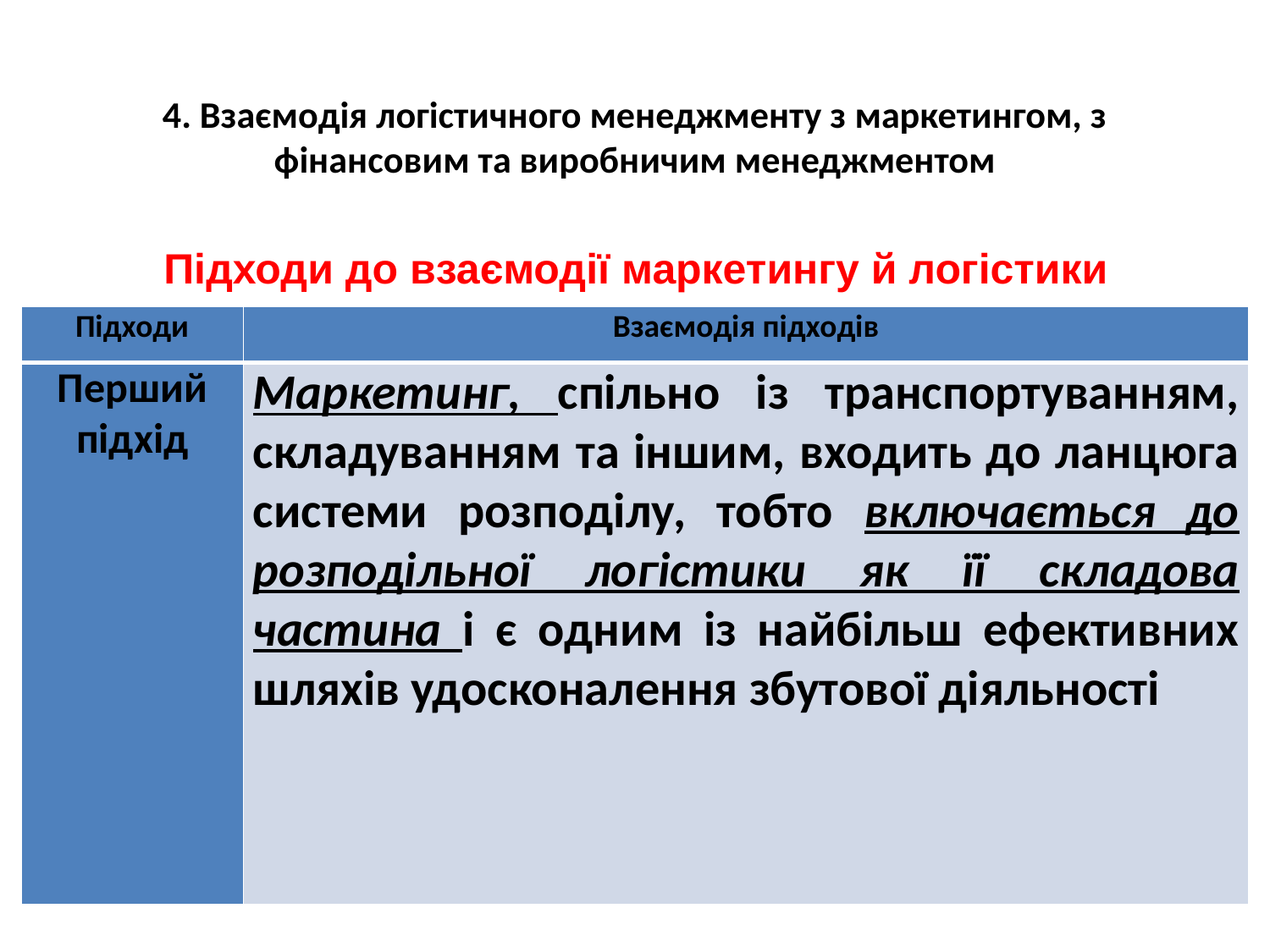

# 4. Взаємодія логістичного менеджменту з маркетингом, з фінансовим та виробничим менеджментом
Підходи до взаємодії маркетингу й логістики

| Підходи | Взаємодія підходів |
| --- | --- |
| Перший підхід | Маркетинг, спільно із транспортуванням, складуванням та іншим, входить до ланцюга системи розподілу, тобто включається до розподільної логістики як її складова частина і є одним із найбільш ефективних шляхів удосконалення збутової діяльності |